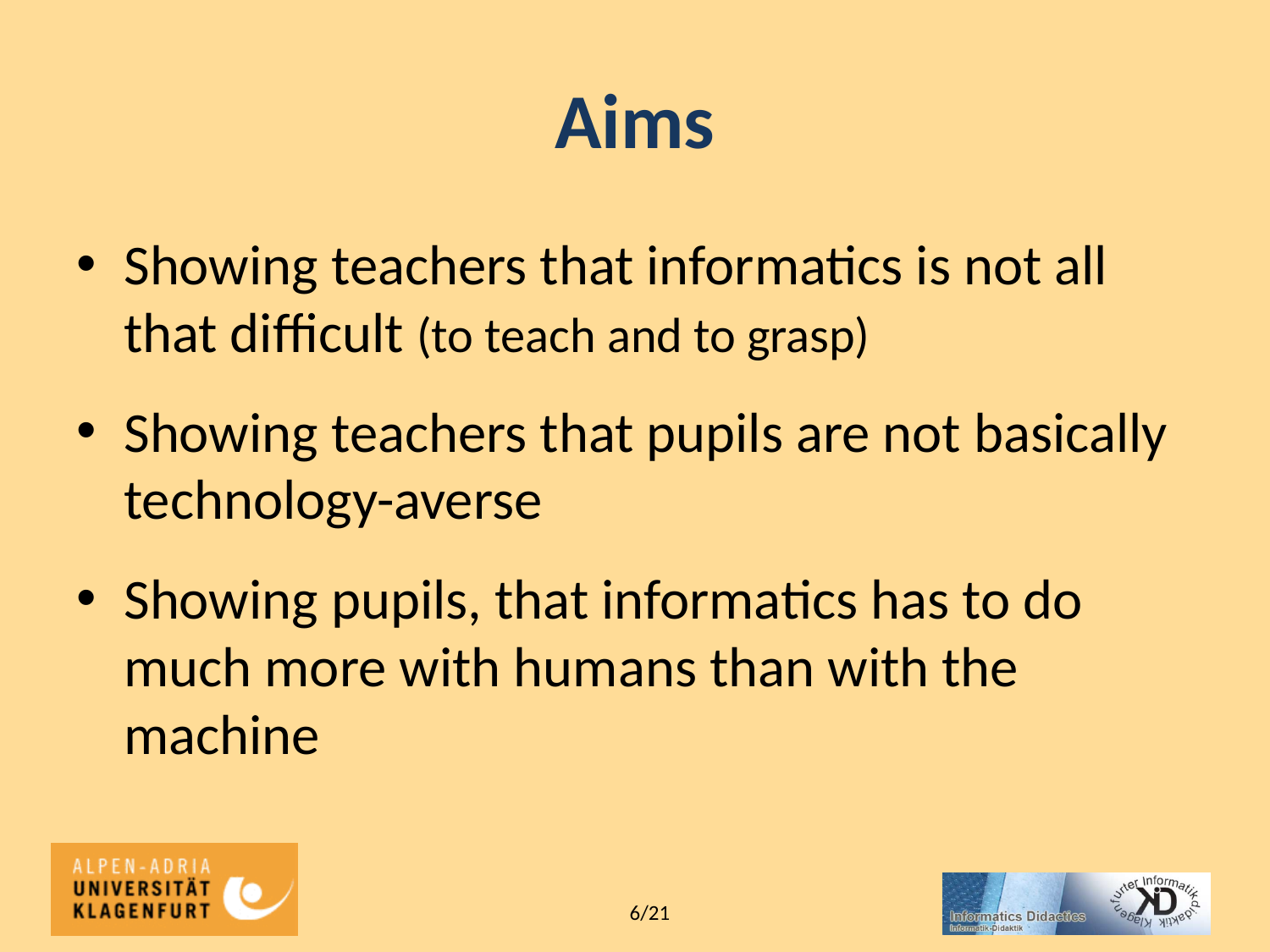

# Aims
Showing teachers that informatics is not all that difficult (to teach and to grasp)
Showing teachers that pupils are not basically technology-averse
Showing pupils, that informatics has to do much more with humans than with the machine